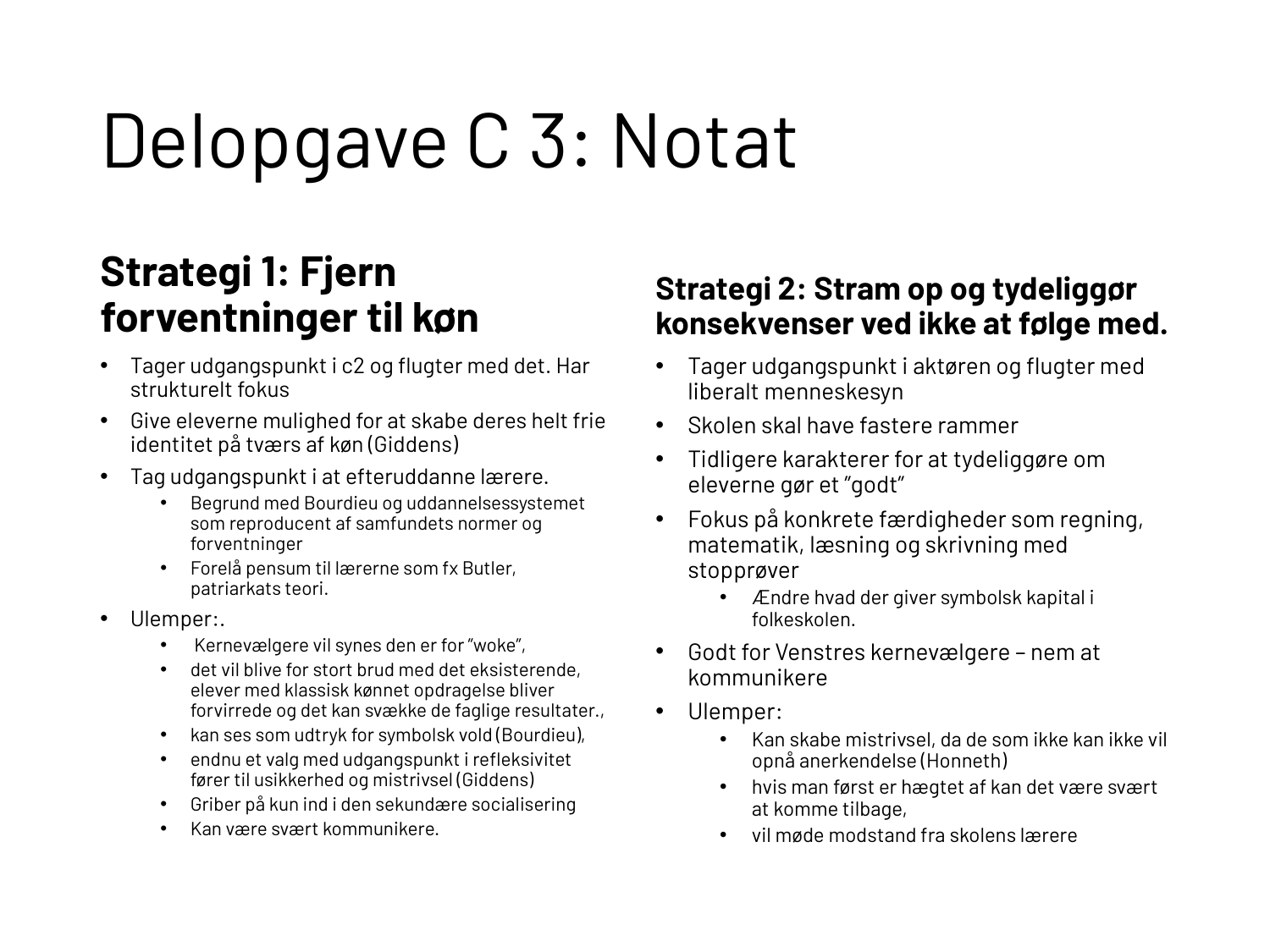

# Delopgave C 3: Notat
Strategi 1: Fjern forventninger til køn
Strategi 2: Stram op og tydeliggør konsekvenser ved ikke at følge med.
Tager udgangspunkt i c2 og flugter med det. Har strukturelt fokus
Give eleverne mulighed for at skabe deres helt frie identitet på tværs af køn (Giddens)
Tag udgangspunkt i at efteruddanne lærere.
Begrund med Bourdieu og uddannelsessystemet som reproducent af samfundets normer og forventninger
Forelå pensum til lærerne som fx Butler, patriarkats teori.
Ulemper:.
 Kernevælgere vil synes den er for ”woke”,
det vil blive for stort brud med det eksisterende, elever med klassisk kønnet opdragelse bliver forvirrede og det kan svække de faglige resultater.,
kan ses som udtryk for symbolsk vold (Bourdieu),
endnu et valg med udgangspunkt i refleksivitet fører til usikkerhed og mistrivsel (Giddens)
Griber på kun ind i den sekundære socialisering
Kan være svært kommunikere.
Tager udgangspunkt i aktøren og flugter med liberalt menneskesyn
Skolen skal have fastere rammer
Tidligere karakterer for at tydeliggøre om eleverne gør et ”godt”
Fokus på konkrete færdigheder som regning, matematik, læsning og skrivning med stopprøver
Ændre hvad der giver symbolsk kapital i folkeskolen.
Godt for Venstres kernevælgere – nem at kommunikere
Ulemper:
Kan skabe mistrivsel, da de som ikke kan ikke vil opnå anerkendelse (Honneth)
hvis man først er hægtet af kan det være svært at komme tilbage,
vil møde modstand fra skolens lærere